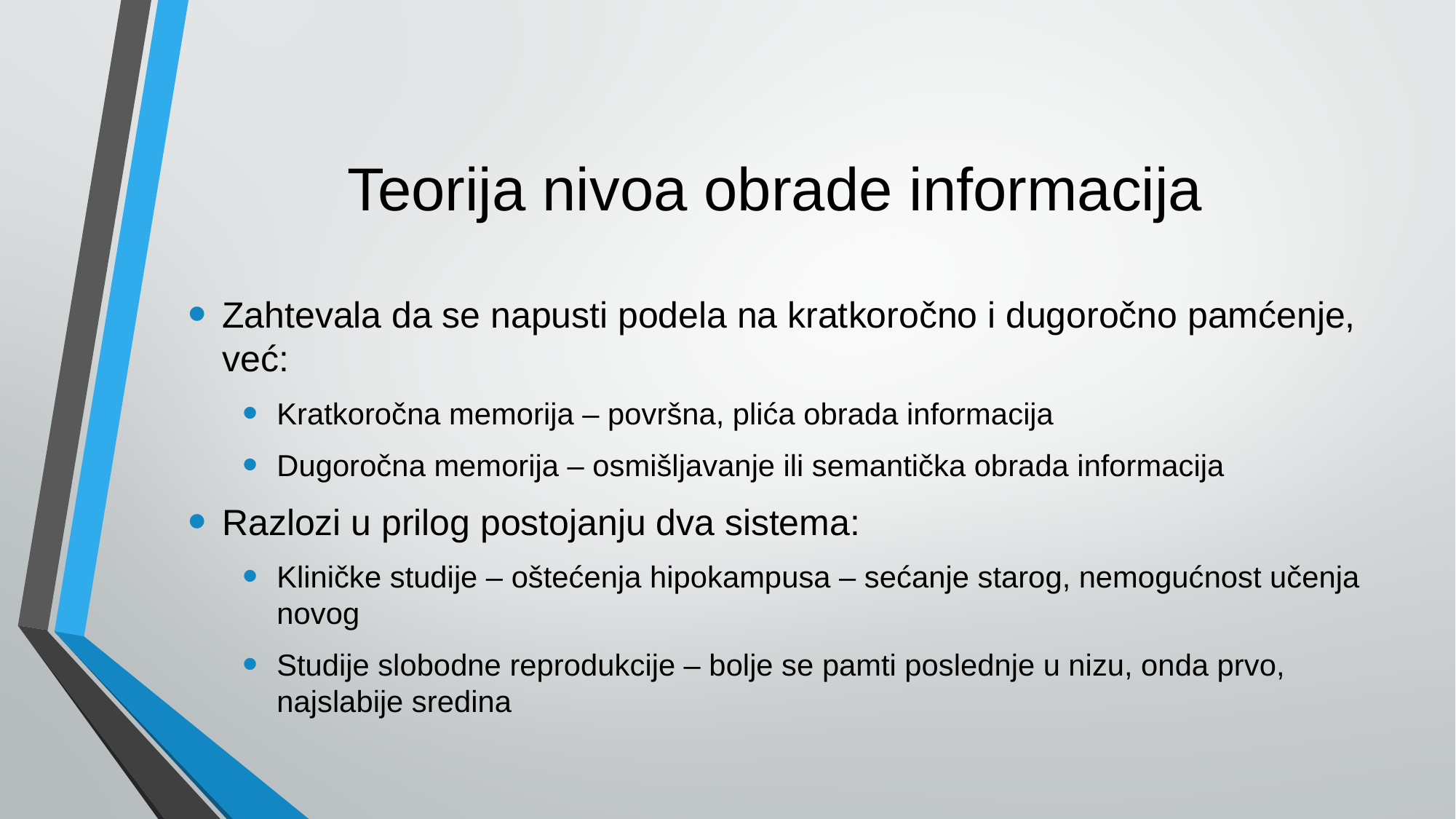

# Teorija nivoa obrade informacija
Zahtevala da se napusti podela na kratkoročno i dugoročno pamćenje, već:
Kratkoročna memorija – površna, plića obrada informacija
Dugoročna memorija – osmišljavanje ili semantička obrada informacija
Razlozi u prilog postojanju dva sistema:
Kliničke studije – oštećenja hipokampusa – sećanje starog, nemogućnost učenja novog
Studije slobodne reprodukcije – bolje se pamti poslednje u nizu, onda prvo, najslabije sredina